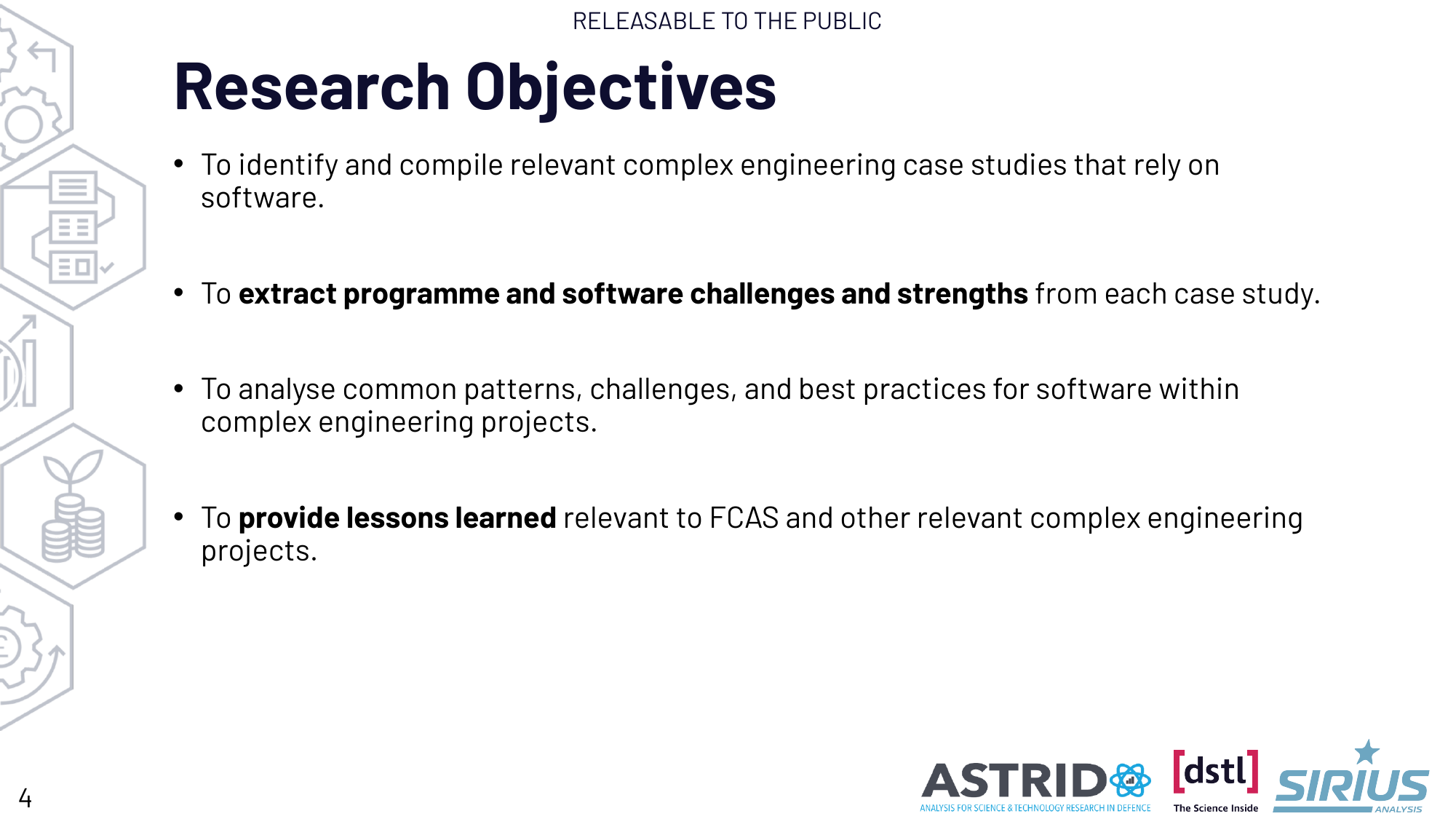

# Research Objectives
To identify and compile relevant complex engineering case studies that rely on software.

To extract programme and software challenges and strengths from each case study.

To analyse common patterns, challenges, and best practices for software within complex engineering projects.

To provide lessons learned relevant to FCAS and other relevant complex engineering projects.

4